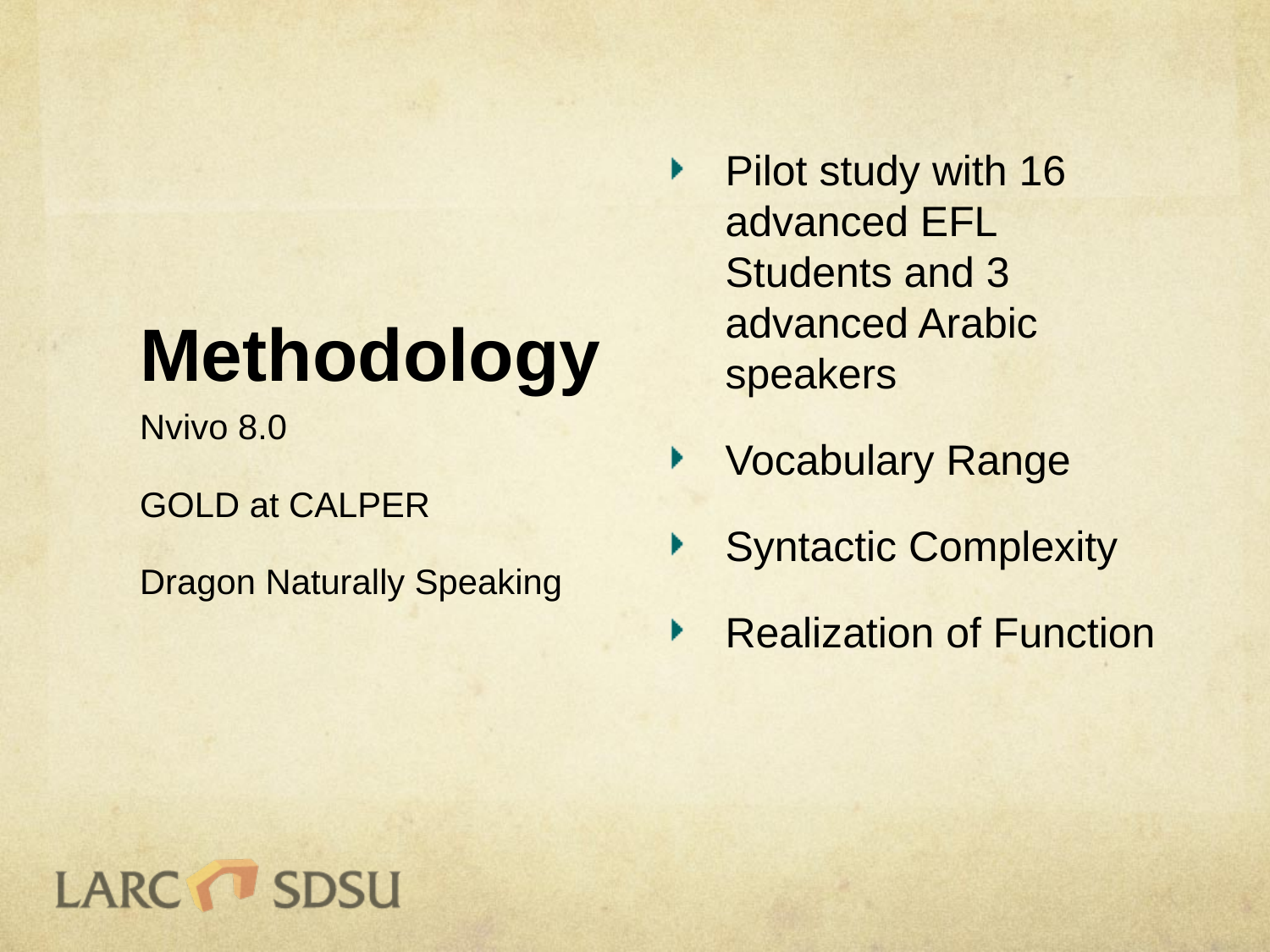

Pilot study with 16 advanced EFL Students and 3 advanced Arabic speakers
Vocabulary Range
Syntactic Complexity
Realization of Function
# Methodology
Nvivo 8.0
GOLD at CALPER
Dragon Naturally Speaking